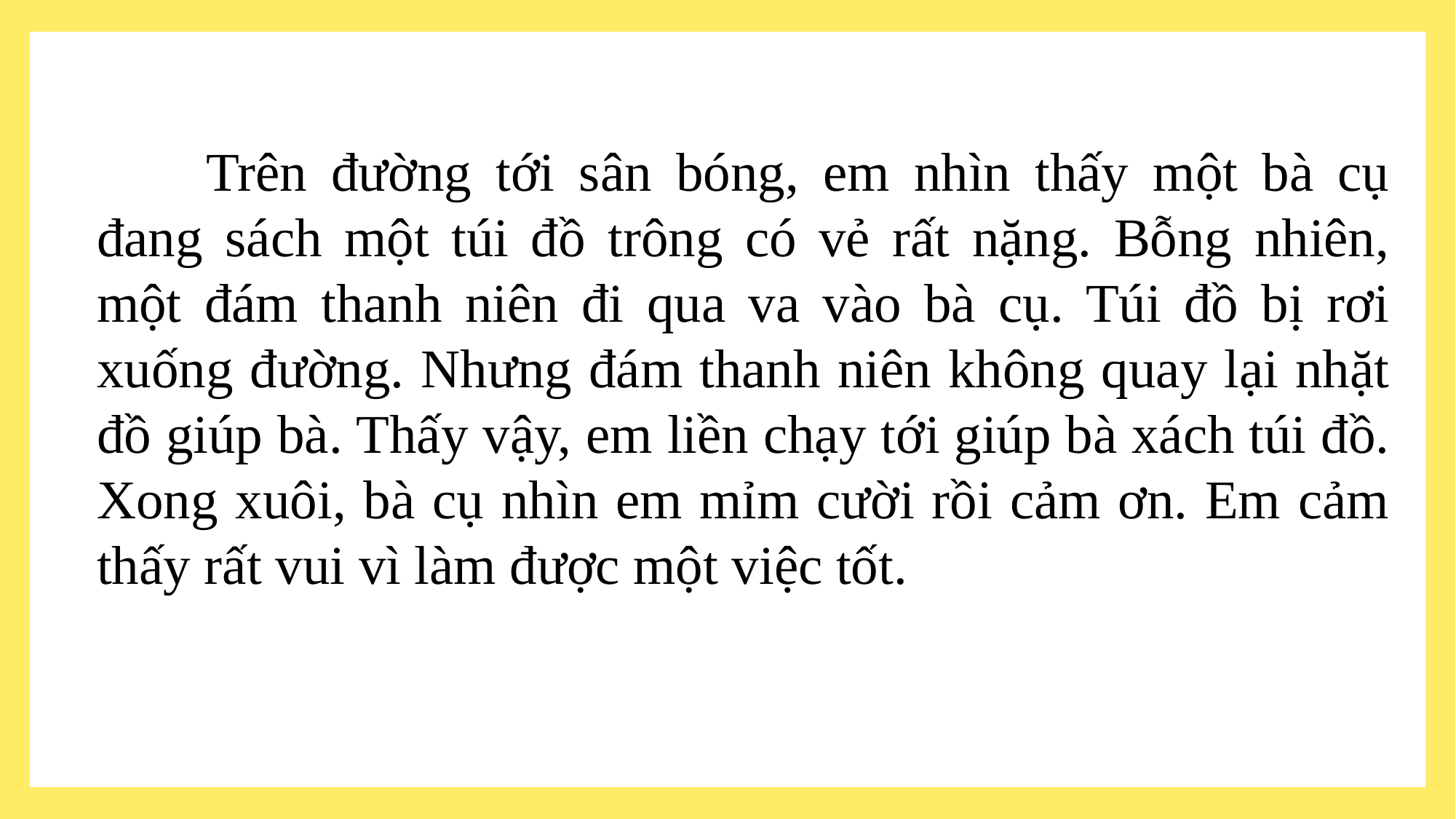

Trên đường tới sân bóng, em nhìn thấy một bà cụ đang sách một túi đồ trông có vẻ rất nặng. Bỗng nhiên, một đám thanh niên đi qua va vào bà cụ. Túi đồ bị rơi xuống đường. Nhưng đám thanh niên không quay lại nhặt đồ giúp bà. Thấy vậy, em liền chạy tới giúp bà xách túi đồ. Xong xuôi, bà cụ nhìn em mỉm cười rồi cảm ơn. Em cảm thấy rất vui vì làm được một việc tốt.